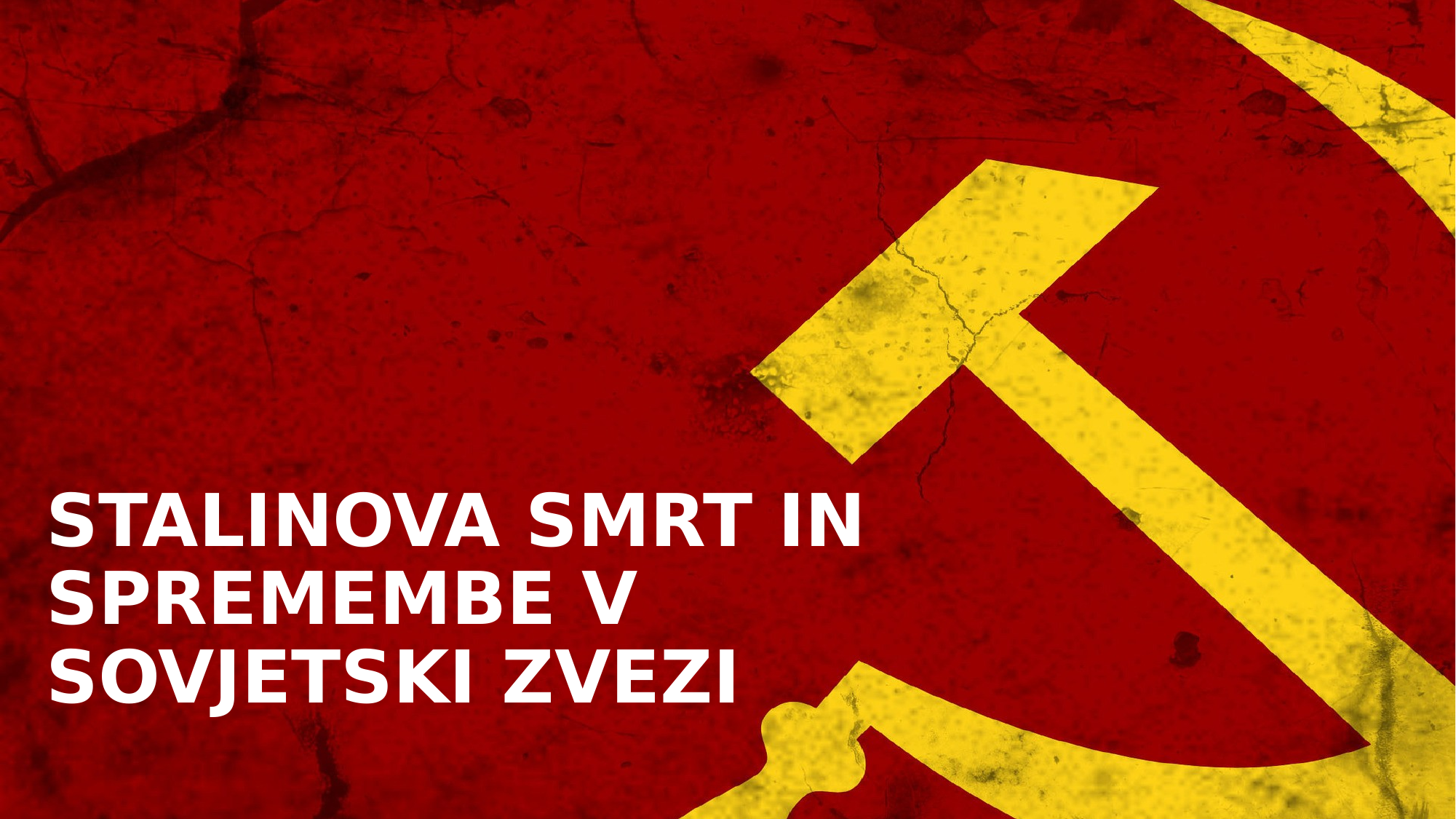

# STALINOVA SMRT IN SPREMEMBE V SOVJETSKI ZVEZI